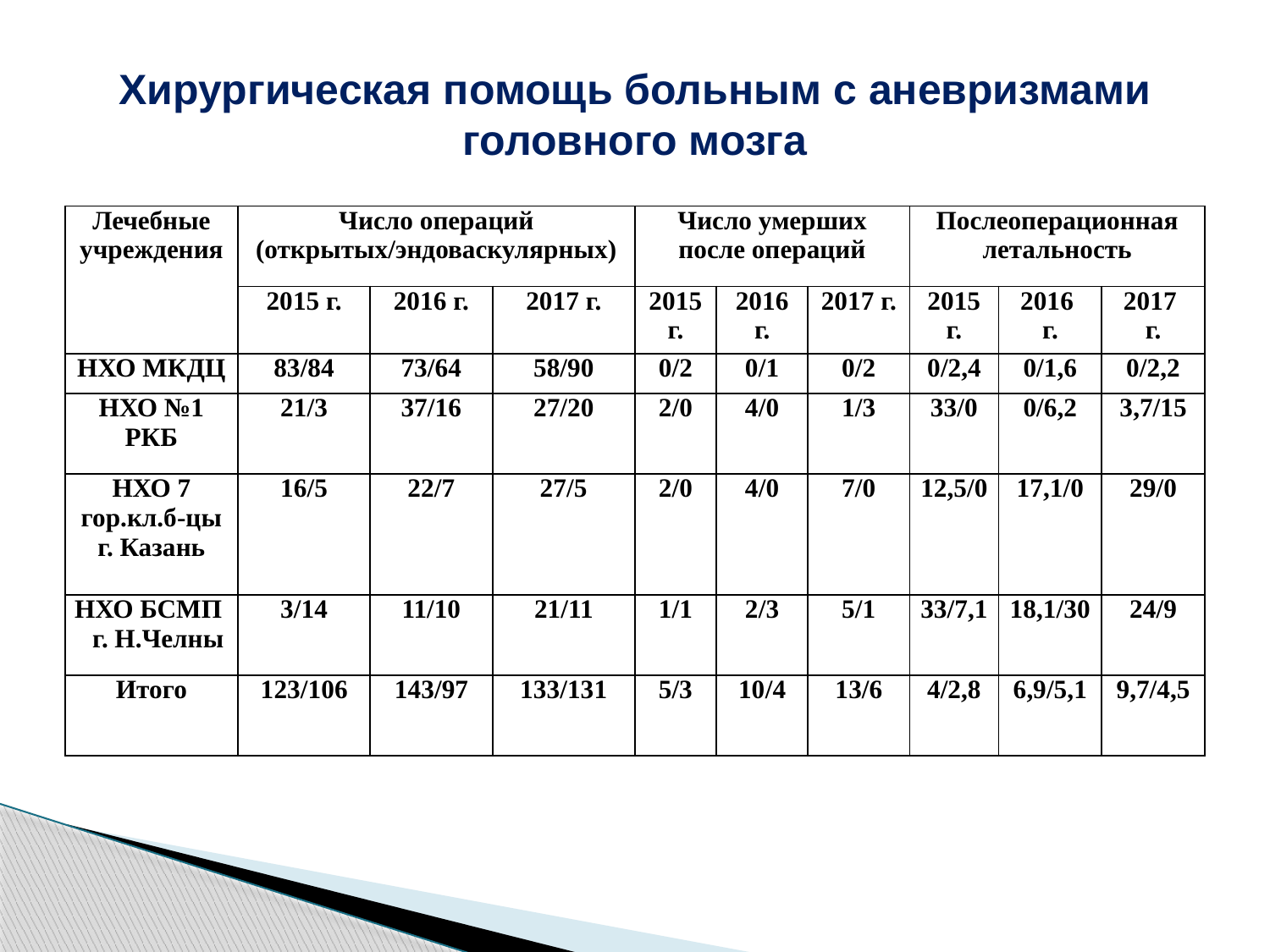

Хирургическая помощь больным с аневризмами головного мозга
| Лечебные учреждения | Число операций (открытых/эндоваскулярных) |  |  | Число умерших после операций |  |  | Послеоперационная летальность |  |  |
| --- | --- | --- | --- | --- | --- | --- | --- | --- | --- |
|  | 2015 г. | 2016 г. | 2017 г. | 2015 г. | 2016 г. | 2017 г. | 2015 г. | 2016 г. | 2017 г. |
| НХО МКДЦ | 83/84 | 73/64 | 58/90 | 0/2 | 0/1 | 0/2 | 0/2,4 | 0/1,6 | 0/2,2 |
| НХО №1 РКБ | 21/3 | 37/16 | 27/20 | 2/0 | 4/0 | 1/3 | 33/0 | 0/6,2 | 3,7/15 |
| НХО 7 гор.кл.б-цы г. Казань | 16/5 | 22/7 | 27/5 | 2/0 | 4/0 | 7/0 | 12,5/0 | 17,1/0 | 29/0 |
| НХО БСМП г. Н.Челны | 3/14 | 11/10 | 21/11 | 1/1 | 2/3 | 5/1 | 33/7,1 | 18,1/30 | 24/9 |
| Итого | 123/106 | 143/97 | 133/131 | 5/3 | 10/4 | 13/6 | 4/2,8 | 6,9/5,1 | 9,7/4,5 |